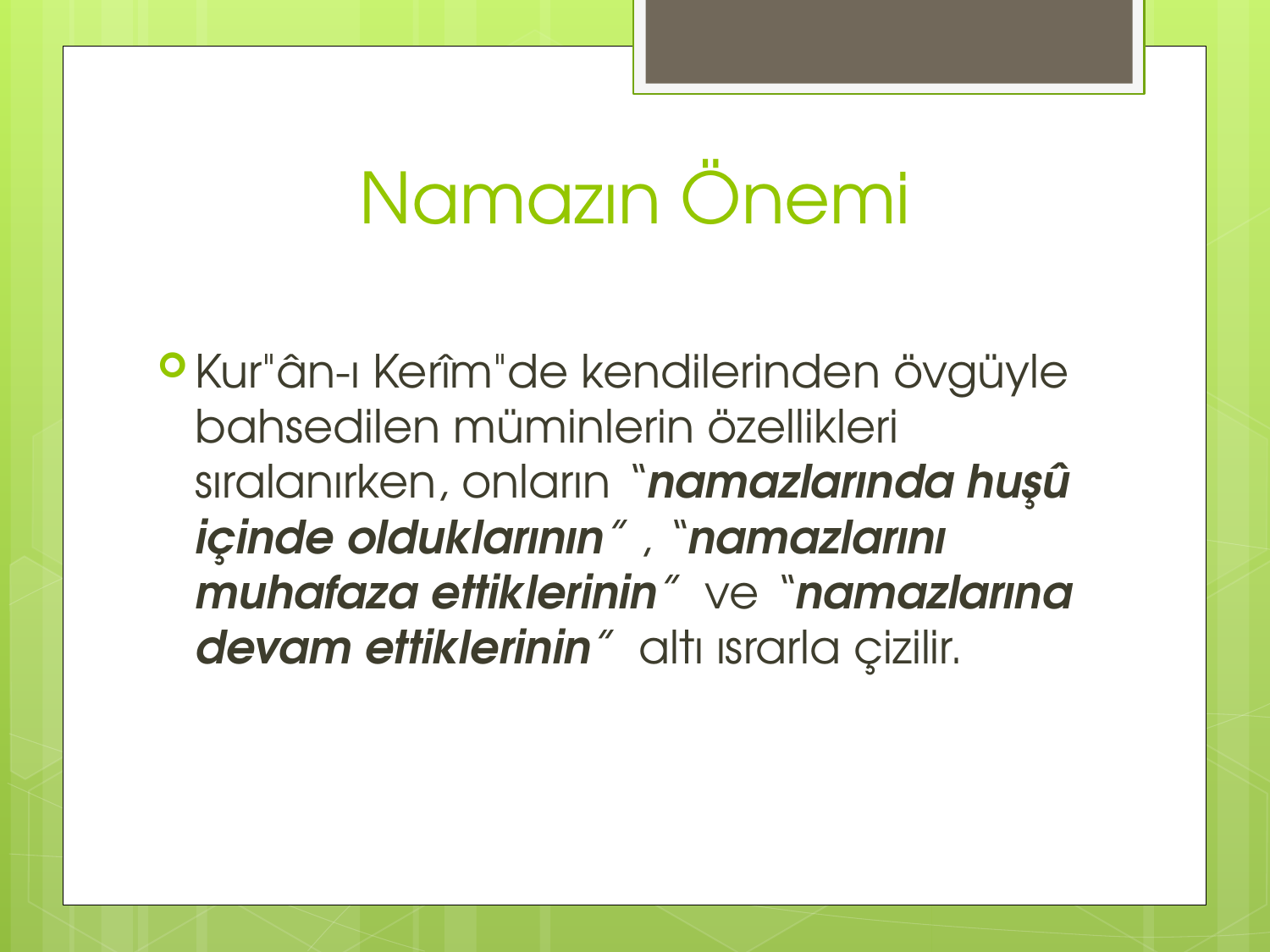

# Namazın Önemi

Kur"ân-ı Kerîm"de kendilerinden övgüyle bahsedilen müminlerin özellikleri sıralanırken, onların “namazlarında huşû içinde olduklarının” , “namazlarını muhafaza ettiklerinin”  ve “namazlarına devam ettiklerinin”  altı ısrarla çizilir.